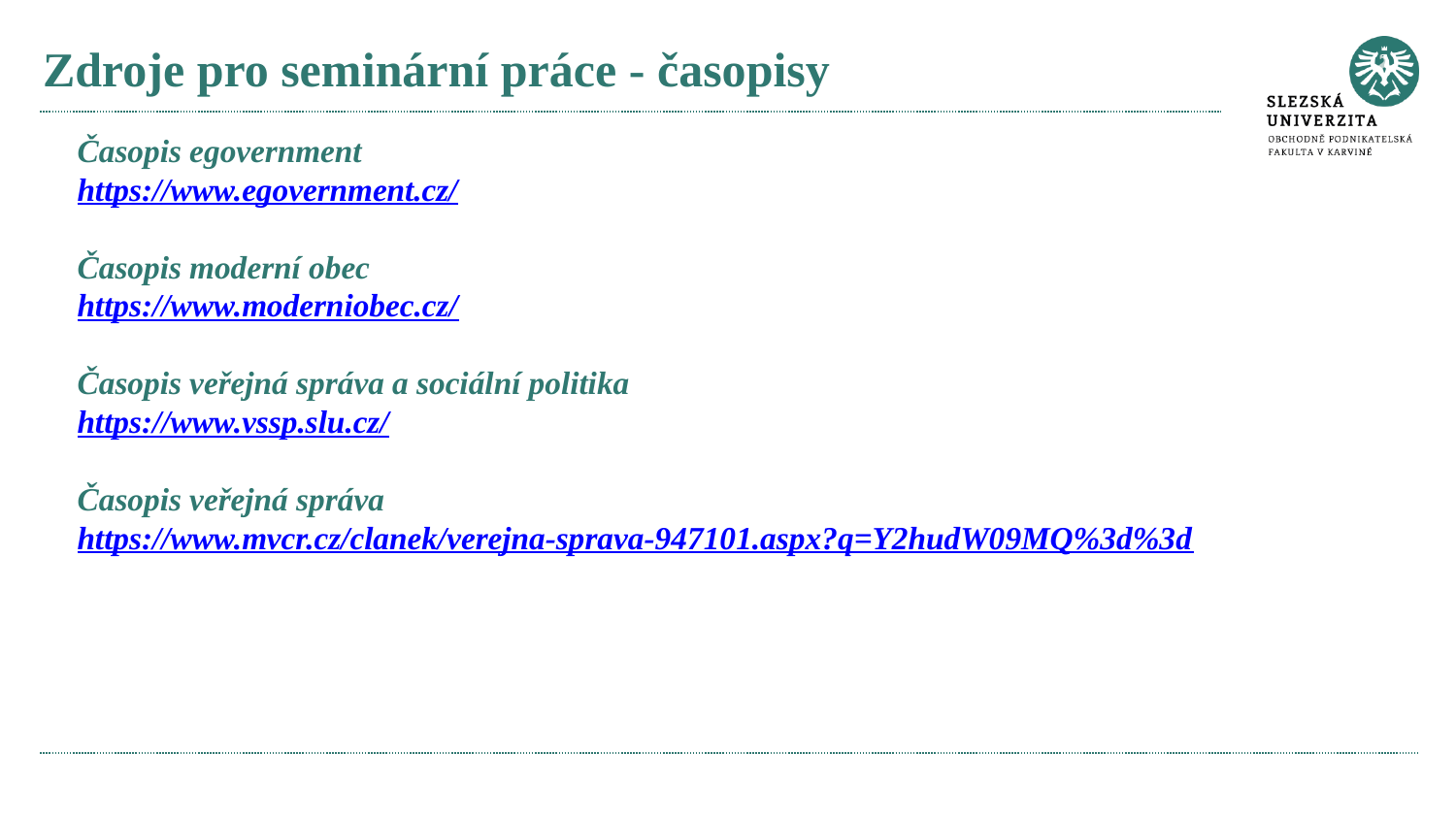

# Zdroje pro seminární práce - časopisy
Časopis egovernment
https://www.egovernment.cz/

Časopis moderní obec
https://www.moderniobec.cz/

Časopis veřejná správa a sociální politika
https://www.vssp.slu.cz/

Časopis veřejná správa
https://www.mvcr.cz/clanek/verejna-sprava-947101.aspx?q=Y2hudW09MQ%3d%3d